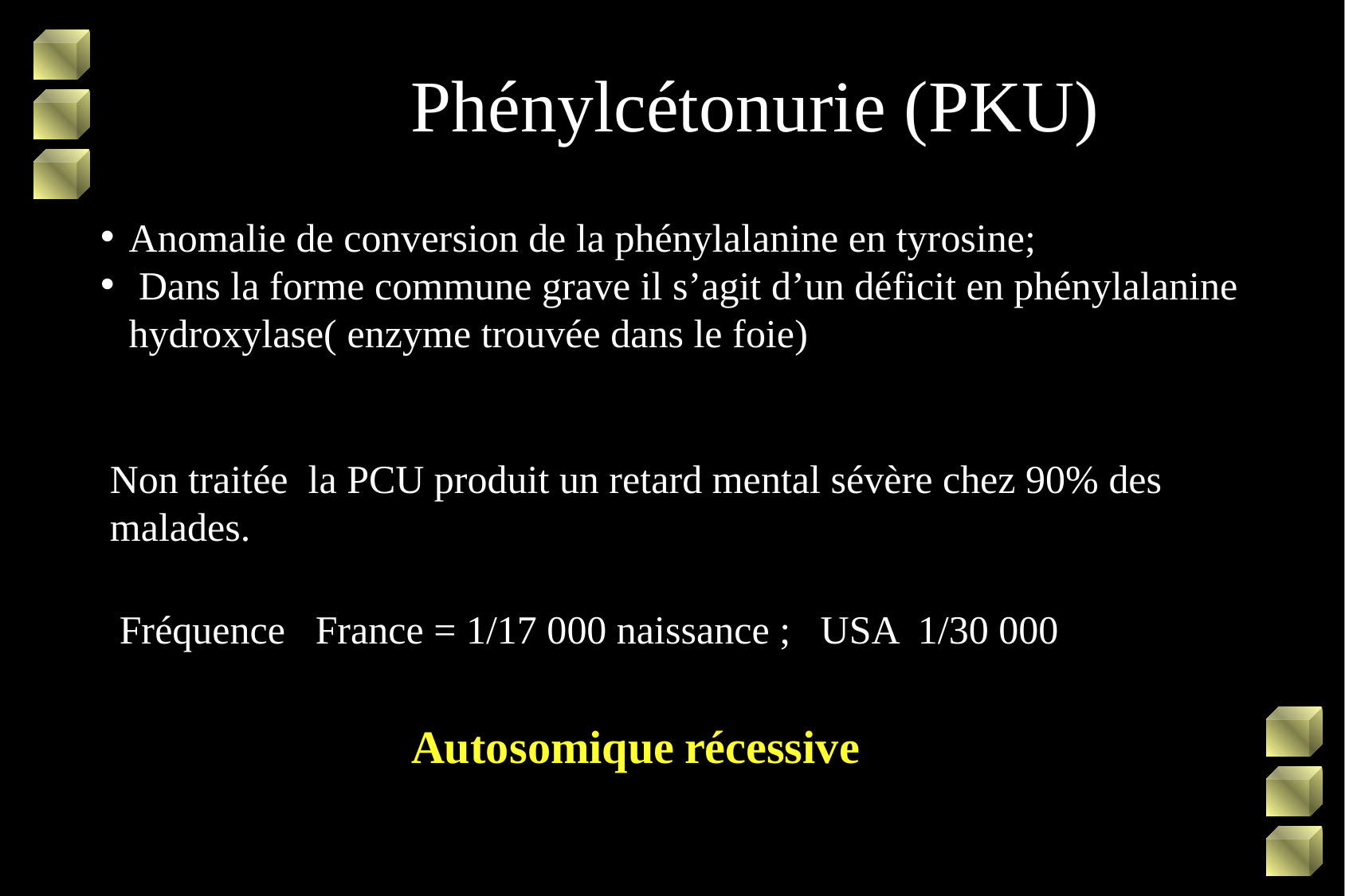

Phénylcétonurie (PKU)
Anomalie de conversion de la phénylalanine en tyrosine;
 Dans la forme commune grave il s’agit d’un déficit en phénylalanine hydroxylase( enzyme trouvée dans le foie)
Non traitée  la PCU produit un retard mental sévère chez 90% des malades.
Fréquence   France = 1/17 000 naissance ;   USA  1/30 000
Autosomique récessive